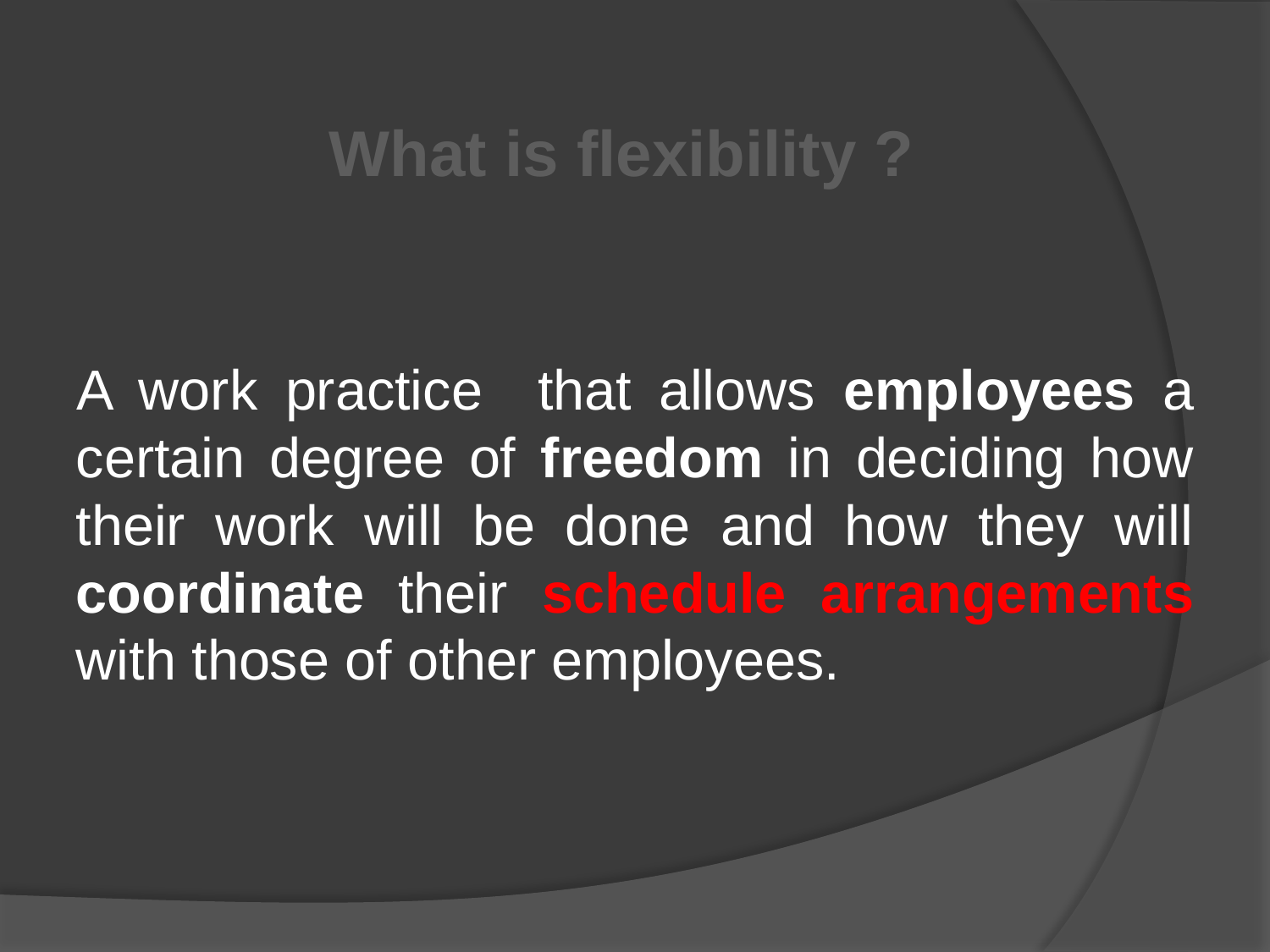

# What is flexibility ?
A work practice  that allows employees a certain degree of freedom in deciding how their work will be done and how they will coordinate their schedule arrangements with those of other employees.